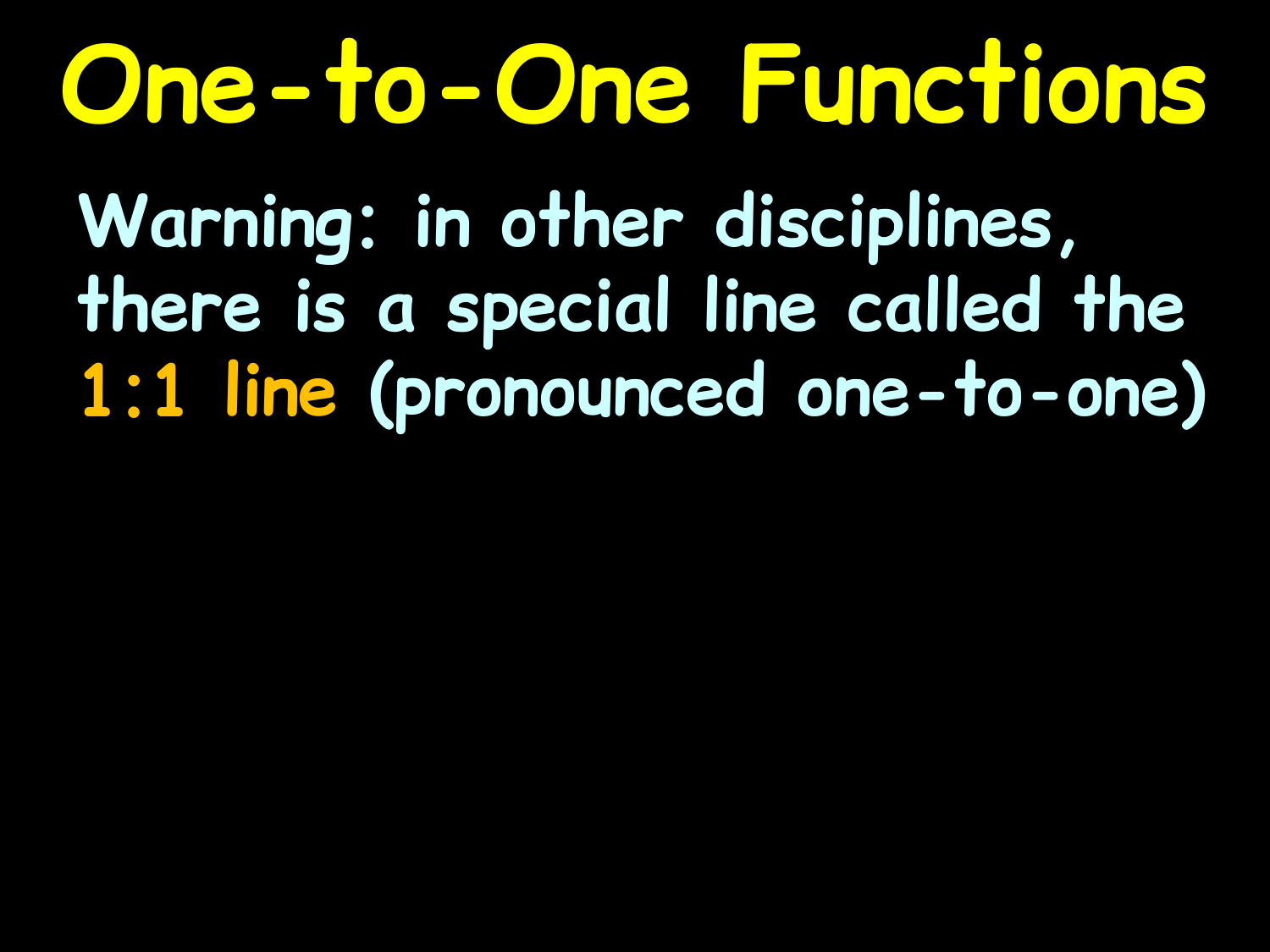

# One-to-One Functions
Warning: in other disciplines, there is a special line called the 1:1 line (pronounced one-to-one)